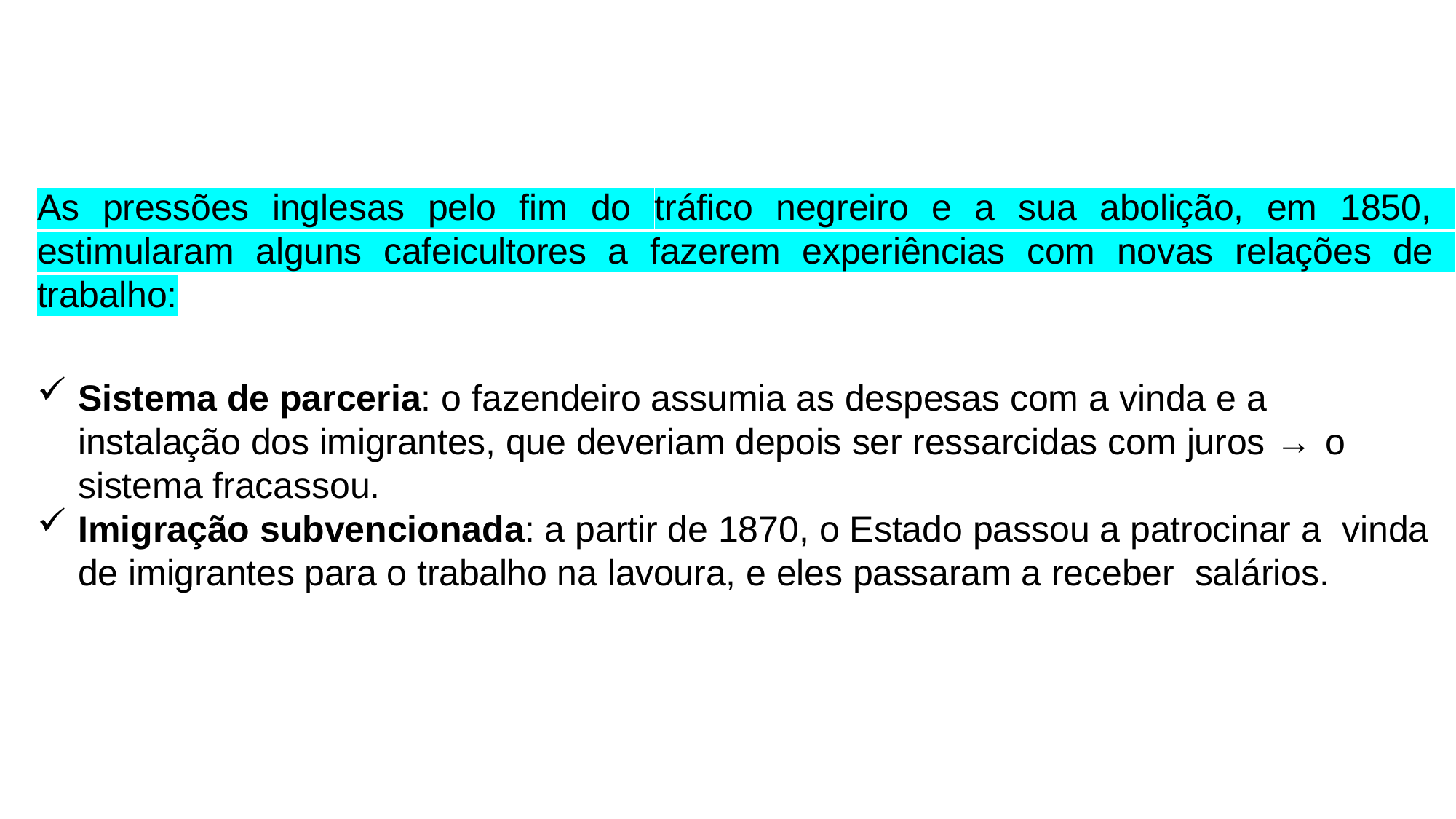

As pressões inglesas pelo fim do tráfico negreiro e a sua abolição, em 1850,  estimularam alguns cafeicultores a fazerem experiências com novas relações de  trabalho:

Sistema de parceria: o fazendeiro assumia as despesas com a vinda e a  instalação dos imigrantes, que deveriam depois ser ressarcidas com juros → o  sistema fracassou.
Imigração subvencionada: a partir de 1870, o Estado passou a patrocinar a  vinda de imigrantes para o trabalho na lavoura, e eles passaram a receber  salários.